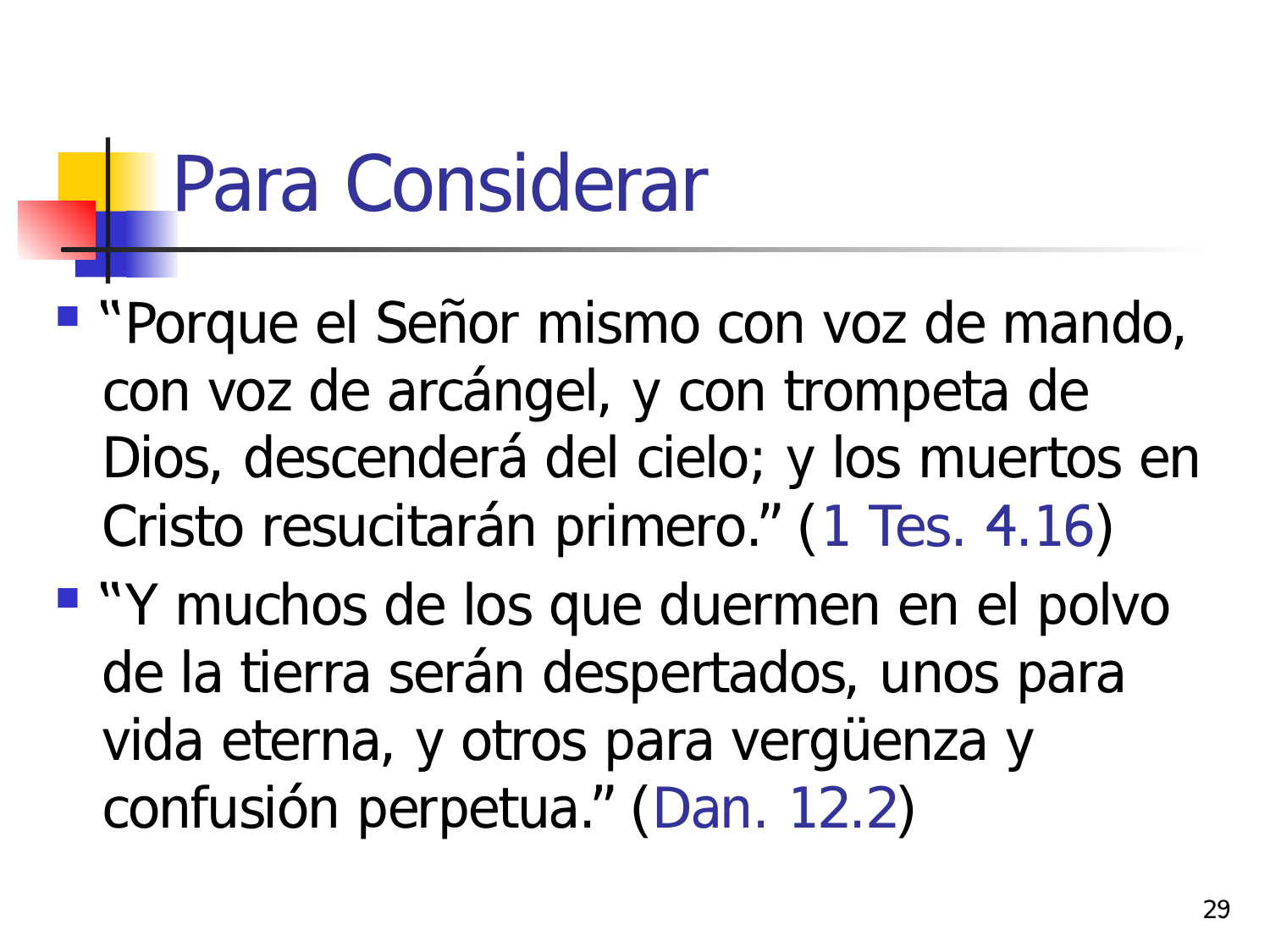

# Para Considerar
“Porque el Señor mismo con voz de mando, con voz de arcángel, y con trompeta de Dios, descenderá del cielo; y los muertos en Cristo resucitarán primero.” (1 Tes. 4.16)
“Y muchos de los que duermen en el polvo de la tierra serán despertados, unos para vida eterna, y otros para vergüenza y confusión perpetua.” (Dan. 12.2)
29